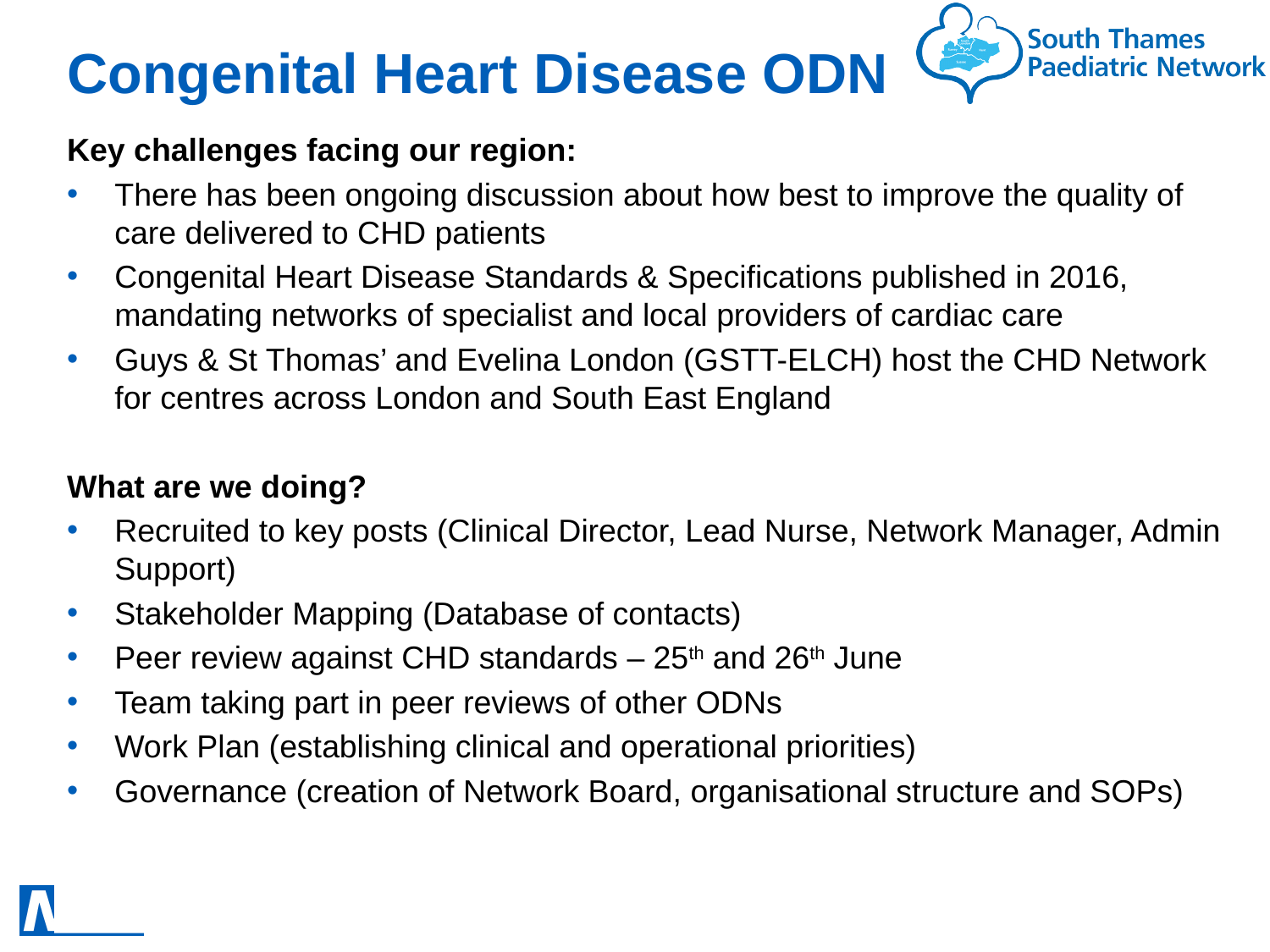

Congenital Heart Disease ODN
Key challenges facing our region:
There has been ongoing discussion about how best to improve the quality of care delivered to CHD patients
Congenital Heart Disease Standards & Specifications published in 2016, mandating networks of specialist and local providers of cardiac care
Guys & St Thomas’ and Evelina London (GSTT-ELCH) host the CHD Network for centres across London and South East England

What are we doing?
Recruited to key posts (Clinical Director, Lead Nurse, Network Manager, Admin Support)
Stakeholder Mapping (Database of contacts)
Peer review against CHD standards – 25th and 26th June
Team taking part in peer reviews of other ODNs
Work Plan (establishing clinical and operational priorities)
Governance (creation of Network Board, organisational structure and SOPs)

9